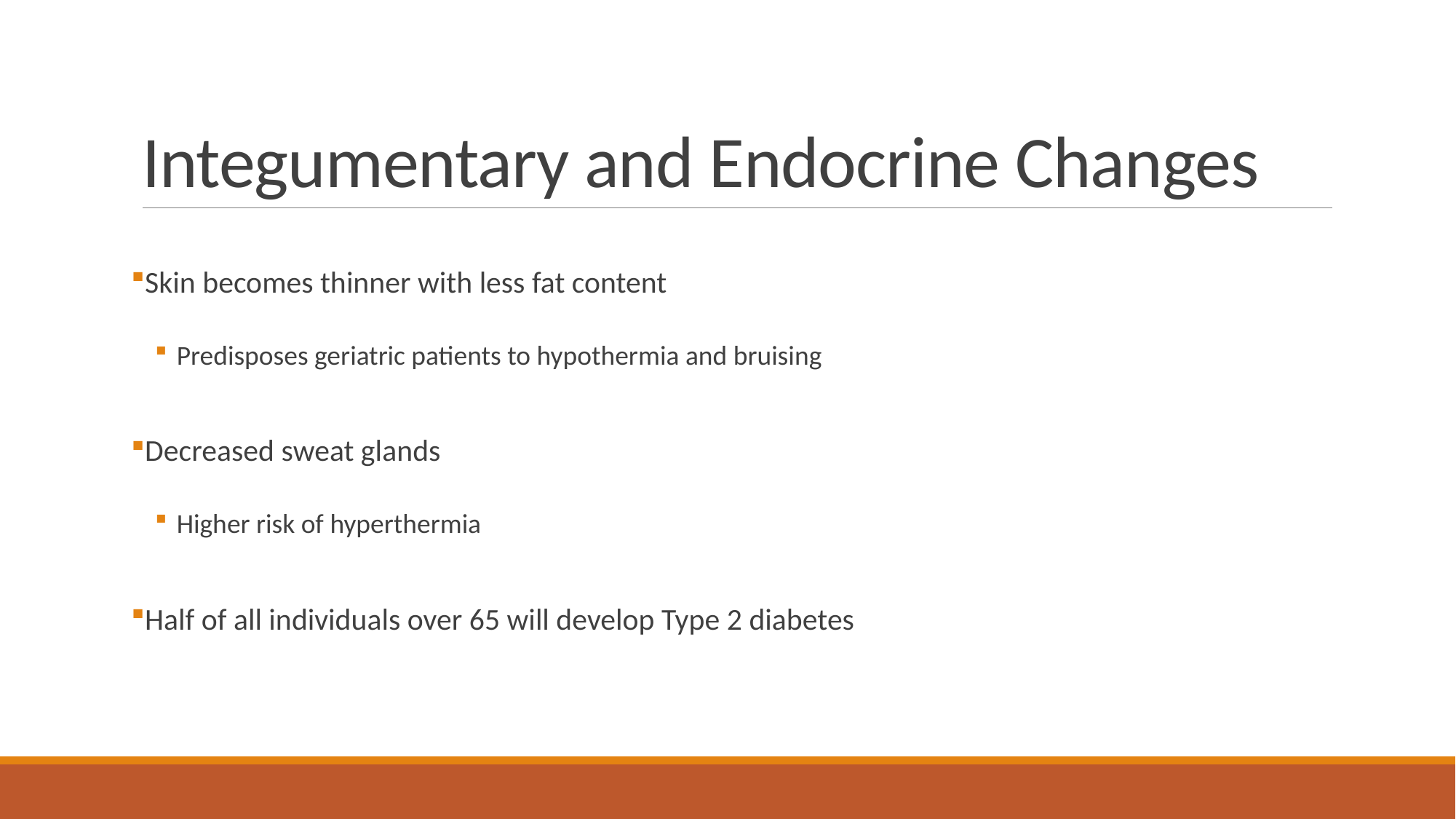

# Integumentary and Endocrine Changes
Skin becomes thinner with less fat content
Predisposes geriatric patients to hypothermia and bruising
Decreased sweat glands
Higher risk of hyperthermia
Half of all individuals over 65 will develop Type 2 diabetes